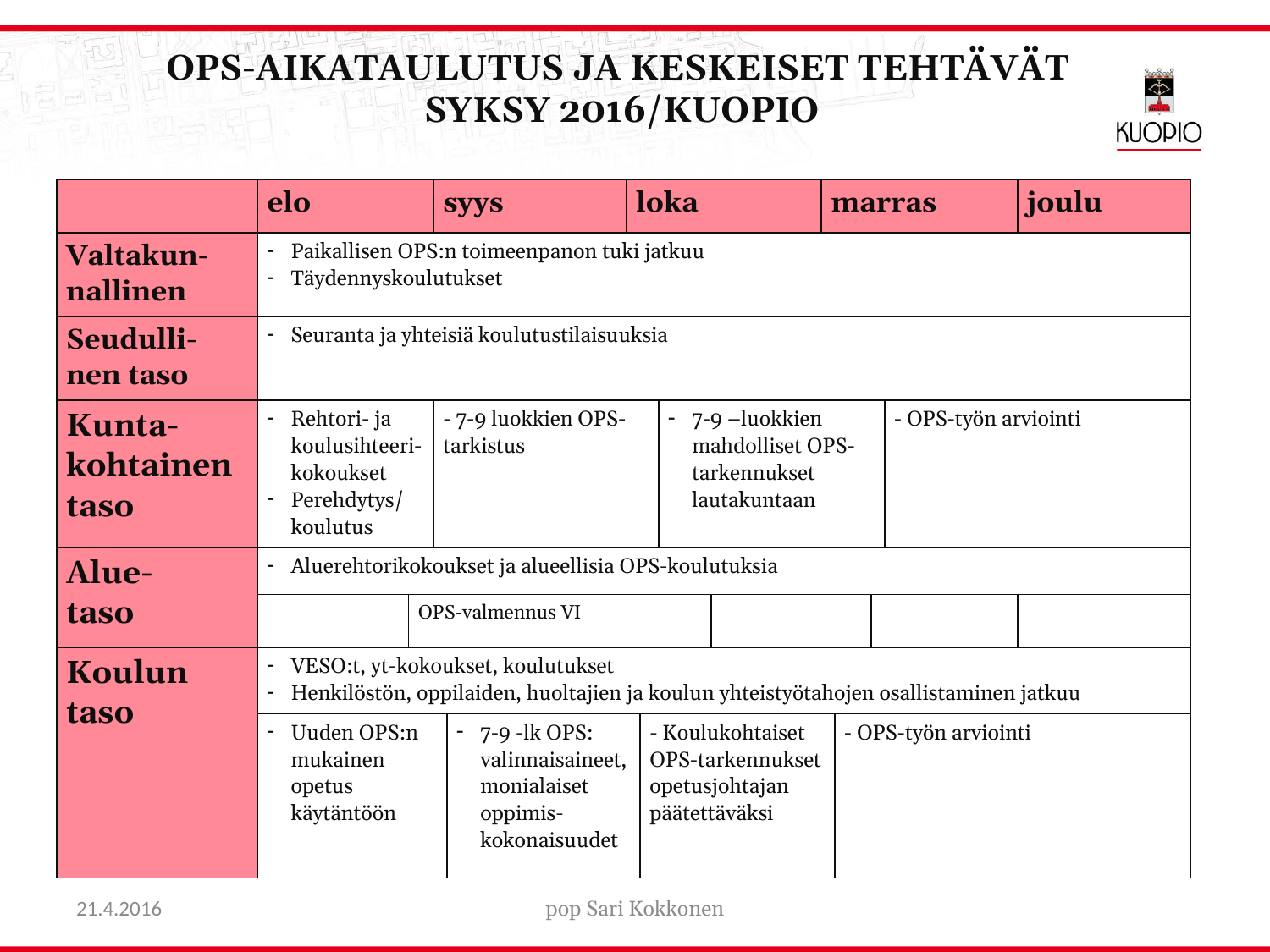

# Ops-Aikataulutus ja keskeiset tehtävät syksy 2016/kuopio
|  | elo |  | syys |  | loka |  |  |  | marras |  |  |  | joulu |
| --- | --- | --- | --- | --- | --- | --- | --- | --- | --- | --- | --- | --- | --- |
| Valtakun-nallinen | Paikallisen OPS:n toimeenpanon tuki jatkuu Täydennyskoulutukset |  |  |  |  |  |  |  |  |  |  |  |  |
| Seudulli-nen taso | Seuranta ja yhteisiä koulutustilaisuuksia |  |  |  |  |  |  |  |  |  |  |  |  |
| Kunta-kohtainen taso | Rehtori- ja koulusihteeri- kokoukset Perehdytys/ koulutus |  | - 7-9 luokkien OPS-tarkistus |  |  |  | 7-9 –luokkien mahdolliset OPS-tarkennukset lautakuntaan |  |  |  |  | - OPS-työn arviointi |  |
| Alue- taso | Aluerehtorikokoukset ja alueellisia OPS-koulutuksia |  |  |  |  |  |  |  |  |  |  |  |  |
|  |  | OPS-valmennus VI |  |  |  |  |  |  |  |  |  |  |  |
| Koulun taso | VESO:t, yt-kokoukset, koulutukset Henkilöstön, oppilaiden, huoltajien ja koulun yhteistyötahojen osallistaminen jatkuu |  |  |  |  |  |  |  |  |  |  |  |  |
|  | Uuden OPS:n mukainen opetus käytäntöön |  |  | 7-9 -lk OPS: valinnaisaineet, monialaiset oppimis-kokonaisuudet |  | - Koulukohtaiset OPS-tarkennukset opetusjohtajan päätettäväksi |  |  |  | - OPS-työn arviointi |  |  |  |
21.4.2016
pop Sari Kokkonen